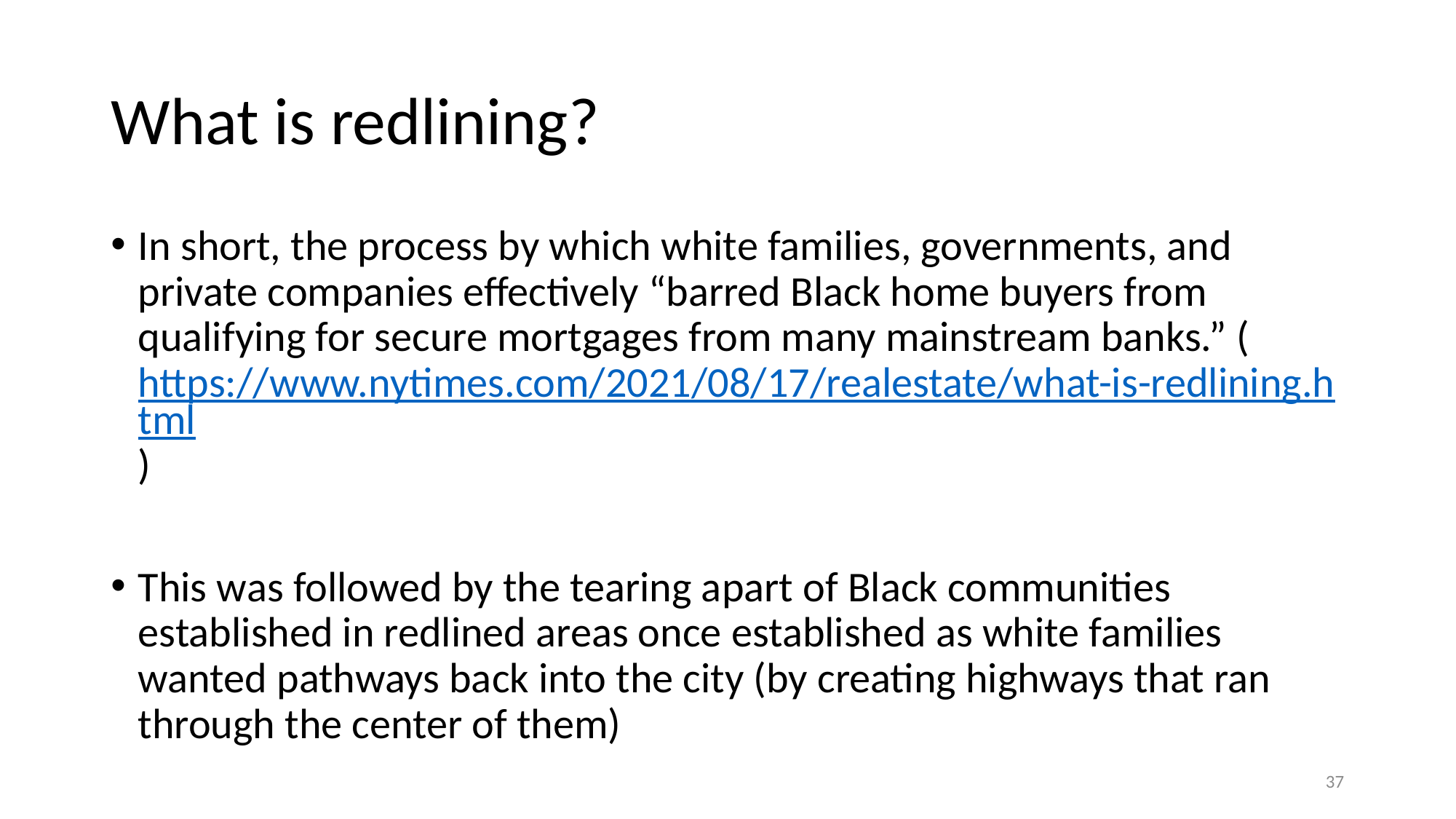

# What is redlining?
In short, the process by which white families, governments, and private companies effectively “barred Black home buyers from qualifying for secure mortgages from many mainstream banks.” (https://www.nytimes.com/2021/08/17/realestate/what-is-redlining.html)

This was followed by the tearing apart of Black communities established in redlined areas once established as white families wanted pathways back into the city (by creating highways that ran through the center of them)
37